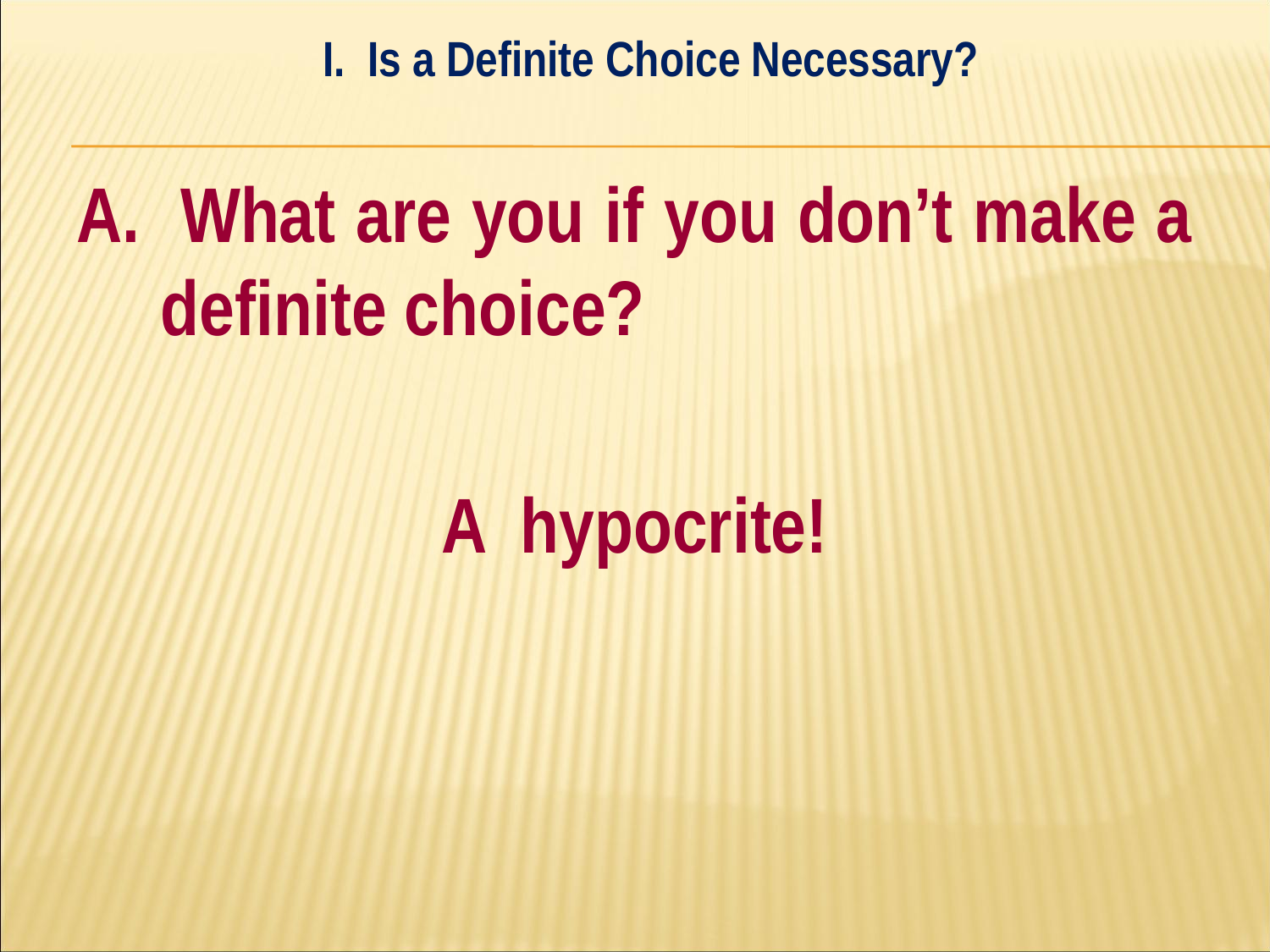

I.  Is a Definite Choice Necessary?
#
A.  What are you if you don’t make a definite choice?

A  hypocrite!